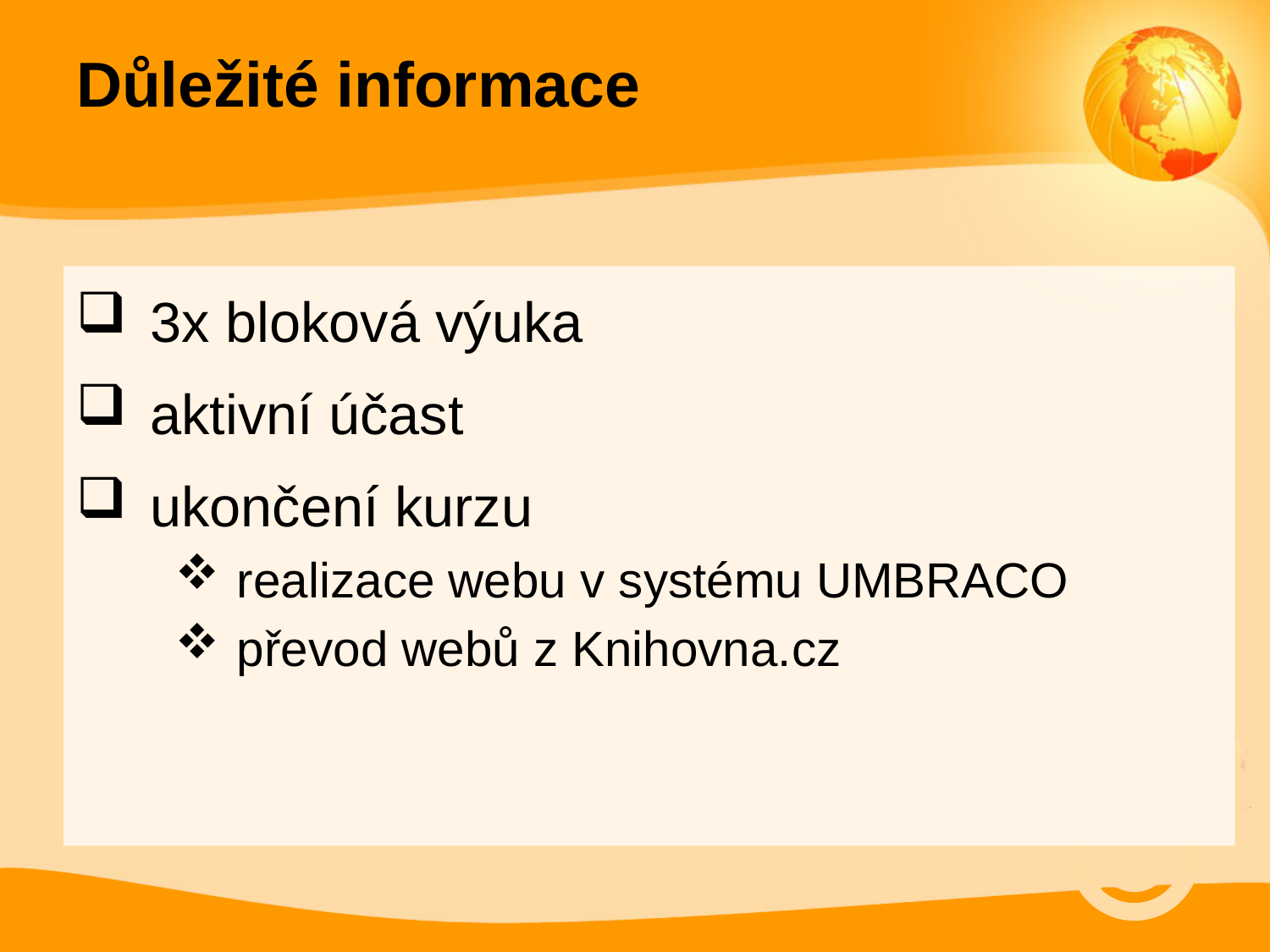

# Důležité informace
3x bloková výuka
aktivní účast
ukončení kurzu
realizace webu v systému UMBRACO
převod webů z Knihovna.cz